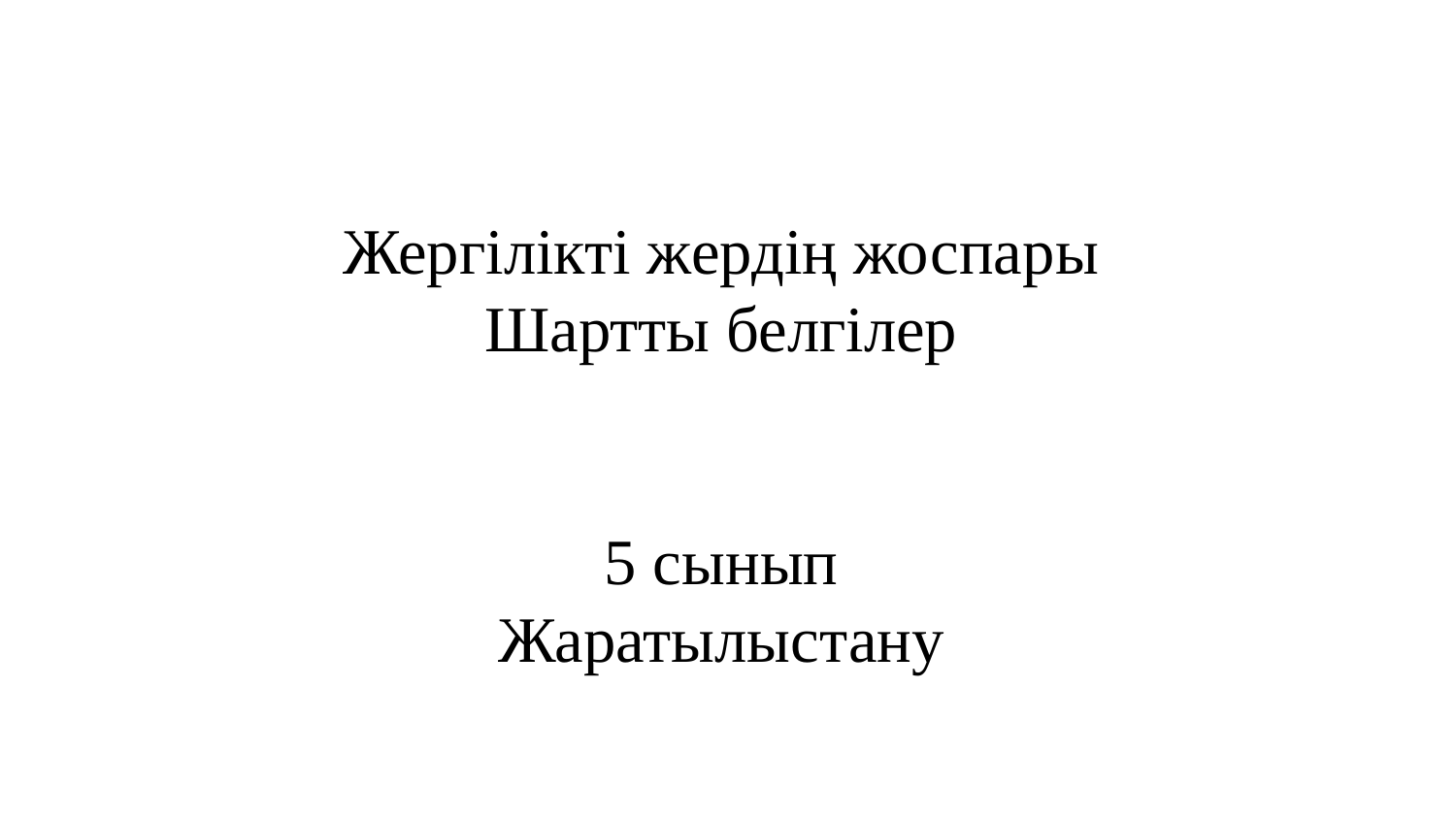

Жергілікті жердің жоспары
Шартты белгілер

5 сынып
Жаратылыстану